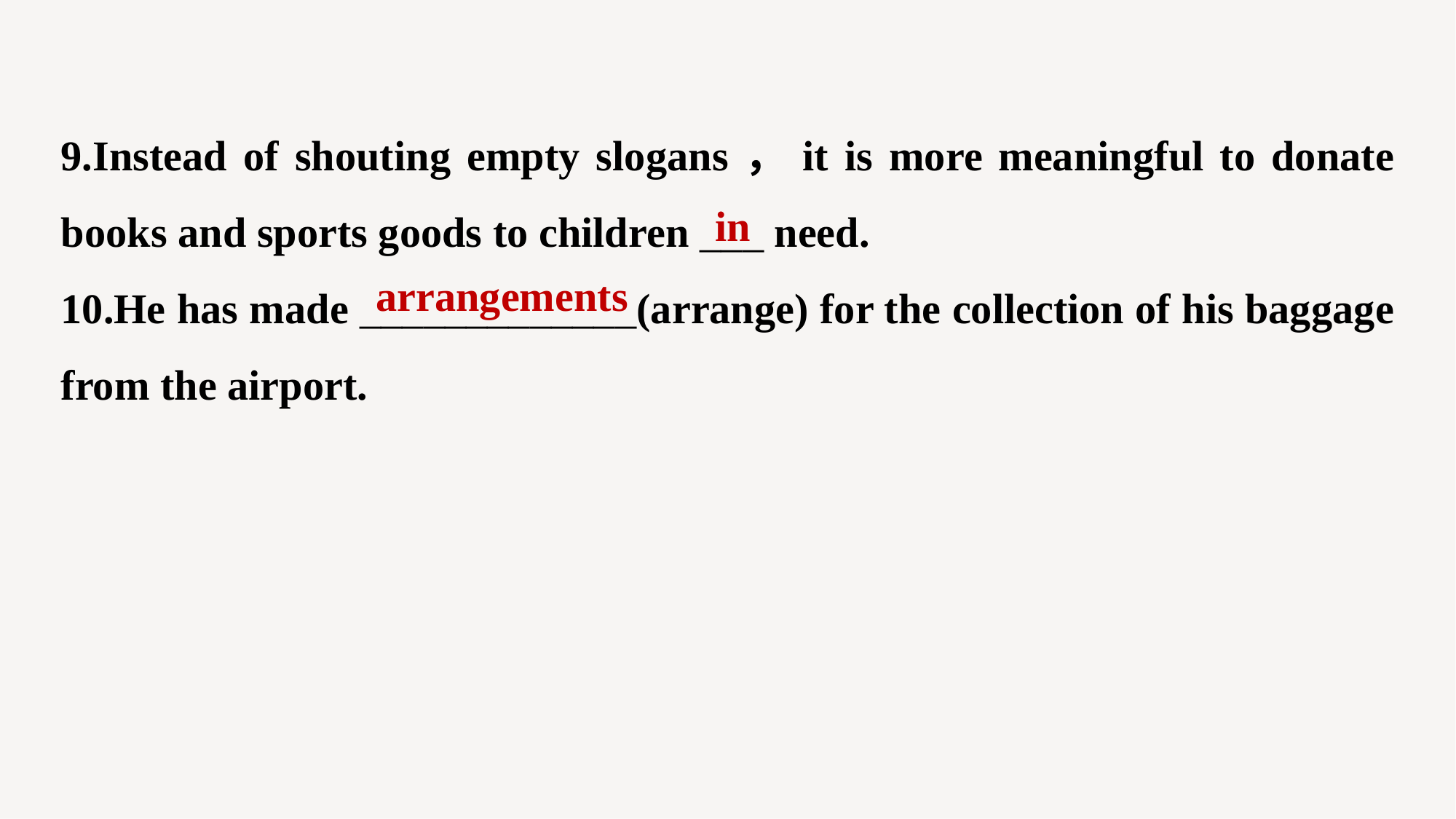

9.Instead of shouting empty slogans，it is more meaningful to donate books and sports goods to children ___ need.
10.He has made _____________(arrange) for the collection of his baggage from the airport.
in
arrangements